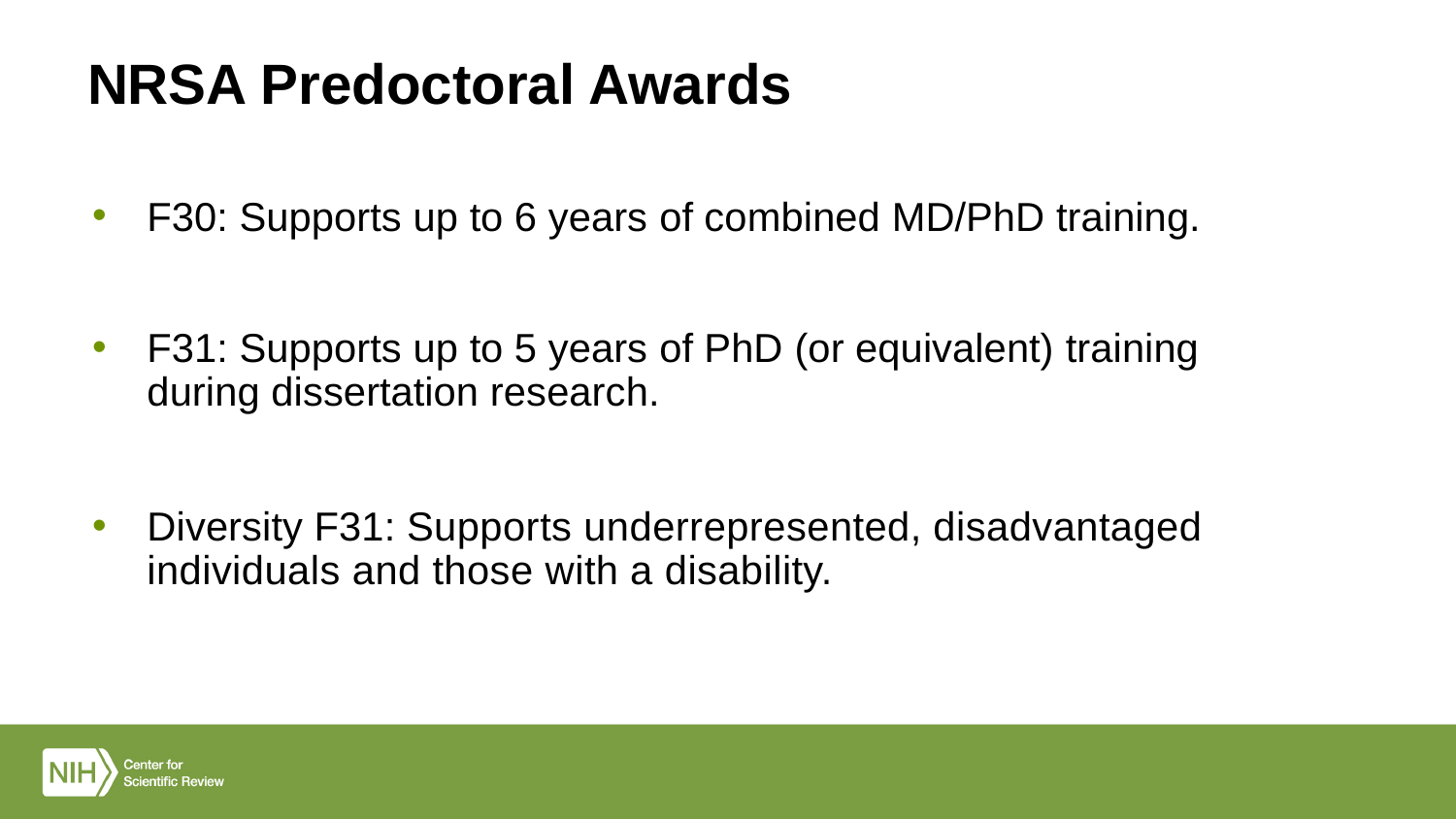

# NRSA Predoctoral Awards
F30: Supports up to 6 years of combined MD/PhD training.

F31: Supports up to 5 years of PhD (or equivalent) training during dissertation research.

Diversity F31: Supports underrepresented, disadvantaged individuals and those with a disability.